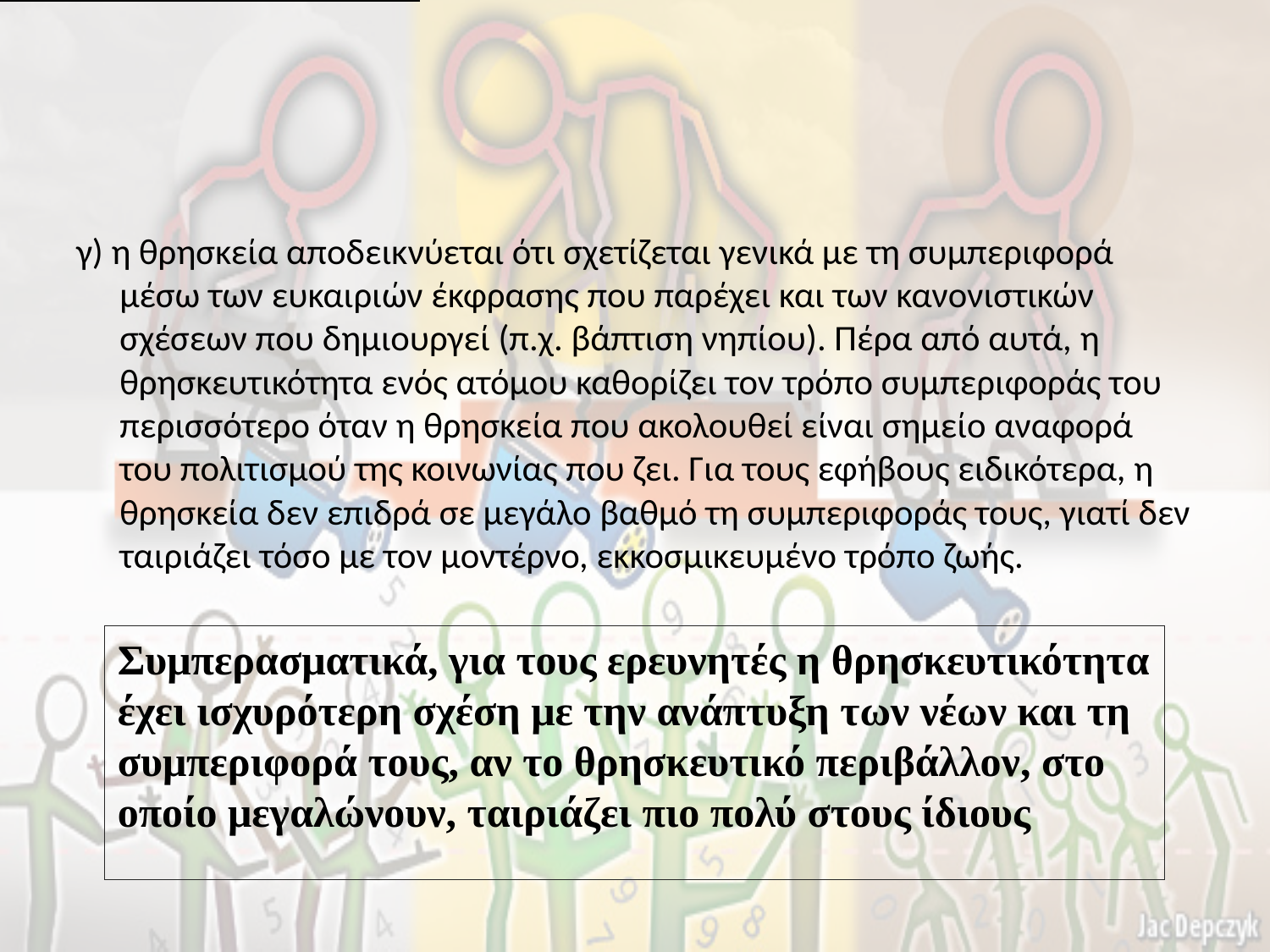

#
γ) η θρησκεία αποδεικνύεται ότι σχετίζεται γενικά με τη συμπεριφορά μέσω των ευκαιριών έκφρασης που παρέχει και των κανονιστικών σχέσεων που δημιουργεί (π.χ. βάπτιση νηπίου). Πέρα από αυτά, η θρησκευτικότητα ενός ατόμου καθορίζει τον τρόπο συμπεριφοράς του περισσότερο όταν η θρησκεία που ακολουθεί είναι σημείο αναφορά του πολιτισμού της κοινωνίας που ζει. Για τους εφήβους ειδικότερα, η θρησκεία δεν επιδρά σε μεγάλο βαθμό τη συμπεριφοράς τους, γιατί δεν ταιριάζει τόσο με τον μοντέρνο, εκκοσμικευμένο τρόπο ζωής.

Συμπερασματικά, για τους ερευνητές η θρησκευτικότητα έχει ισχυρότερη σχέση με την ανάπτυξη των νέων και τη συμπεριφορά τους, αν το θρησκευτικό περιβάλλον, στο οποίο μεγαλώνουν, ταιριάζει πιο πολύ στους ίδιους